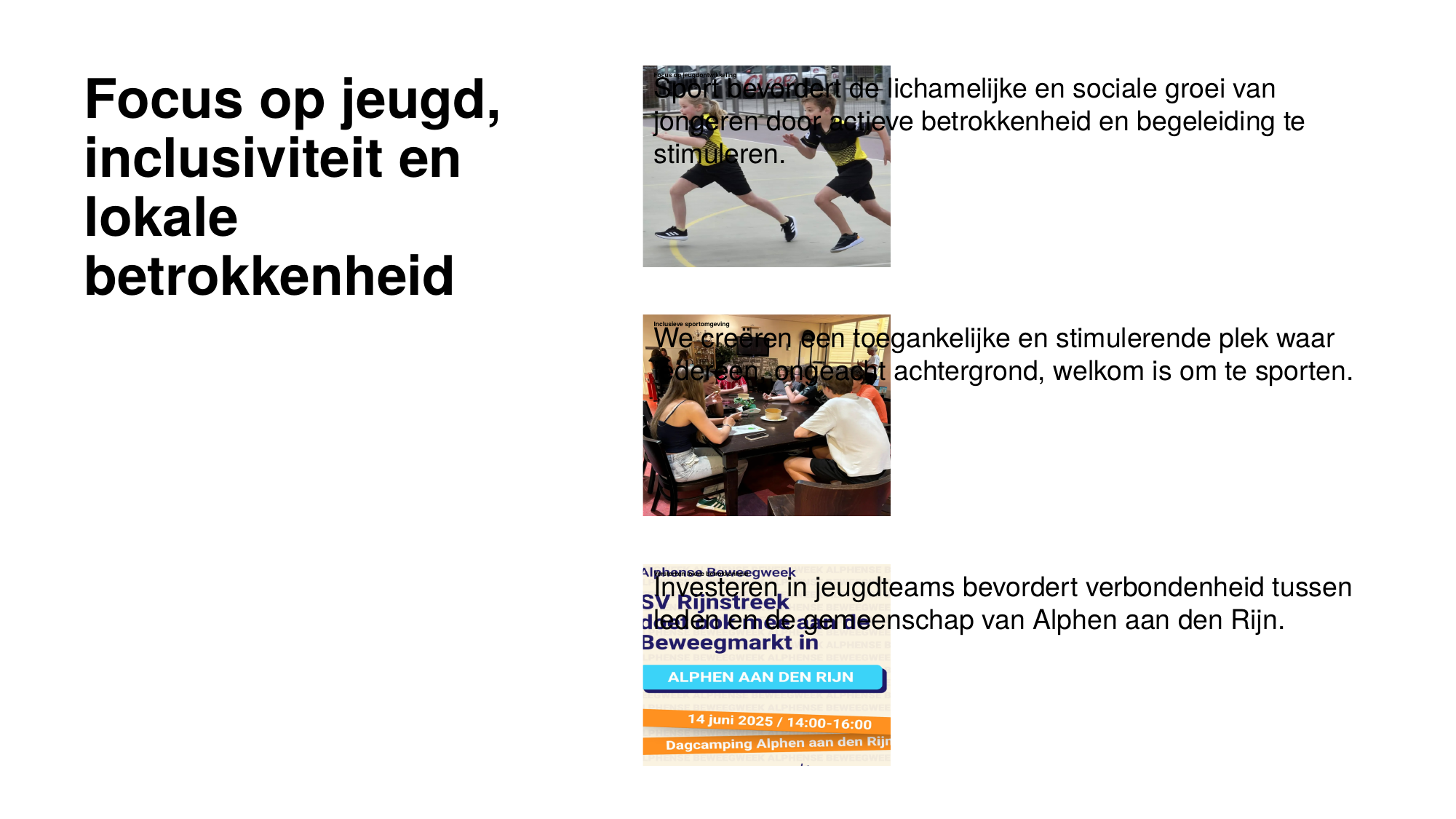

# Focus op jeugd, inclusiviteit en lokale betrokkenheid
Focus op jeugdontwikkeling
Sport bevordert de lichamelijke en sociale groei van jongeren door actieve betrokkenheid en begeleiding te stimuleren.
Inclusieve sportomgeving
We creëren een toegankelijke en stimulerende plek waar iedereen, ongeacht achtergrond, welkom is om te sporten.
Versterken lokale betrokkenheid
Investeren in jeugdteams bevordert verbondenheid tussen leden en de gemeenschap van Alphen aan den Rijn.